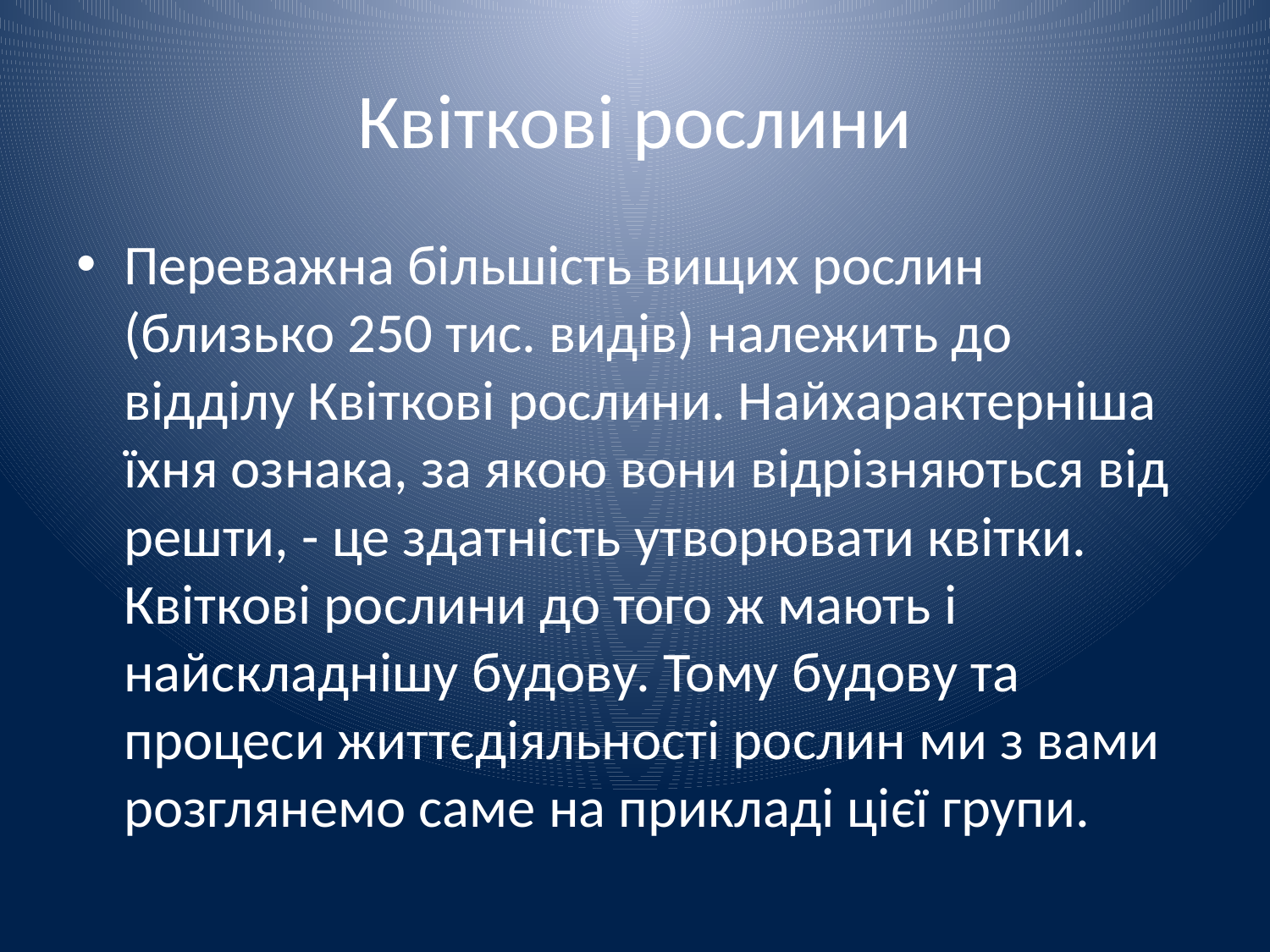

# Квіткові рослини
Переважна більшість вищих рослин (близько 250 тис. видів) належить до відділу Квіткові рослини. Найхарактерніша їхня ознака, за якою вони відрізняються від решти, - це здатність утворювати квітки. Квіткові рослини до того ж мають і найскладнішу будову. Тому будову та процеси життєдіяльності рослин ми з вами розглянемо саме на прикладі цієї групи.